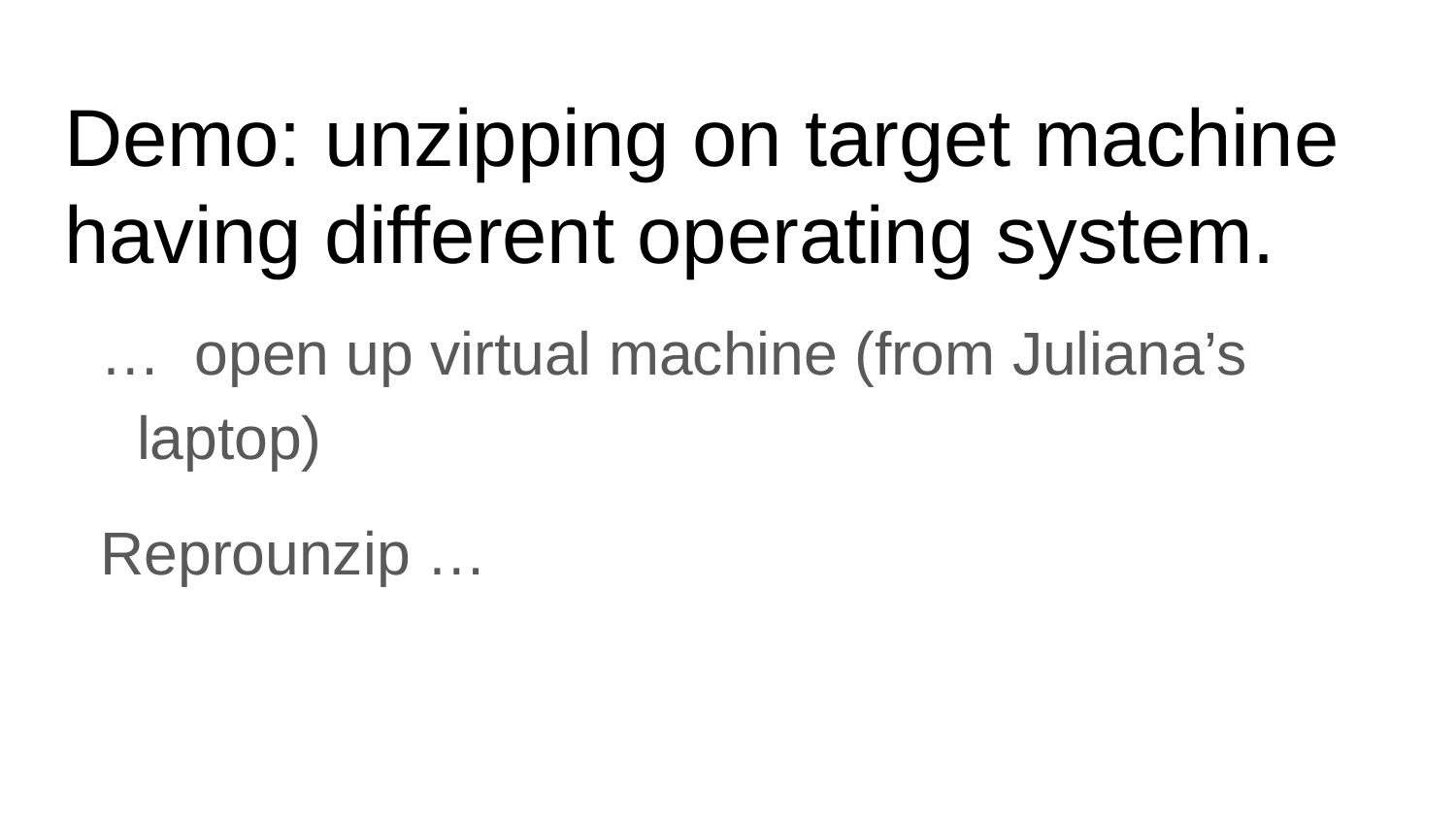

# Demo: unzipping on target machine having different operating system.

…  open up virtual machine (from Juliana’s laptop)
Reprounzip …